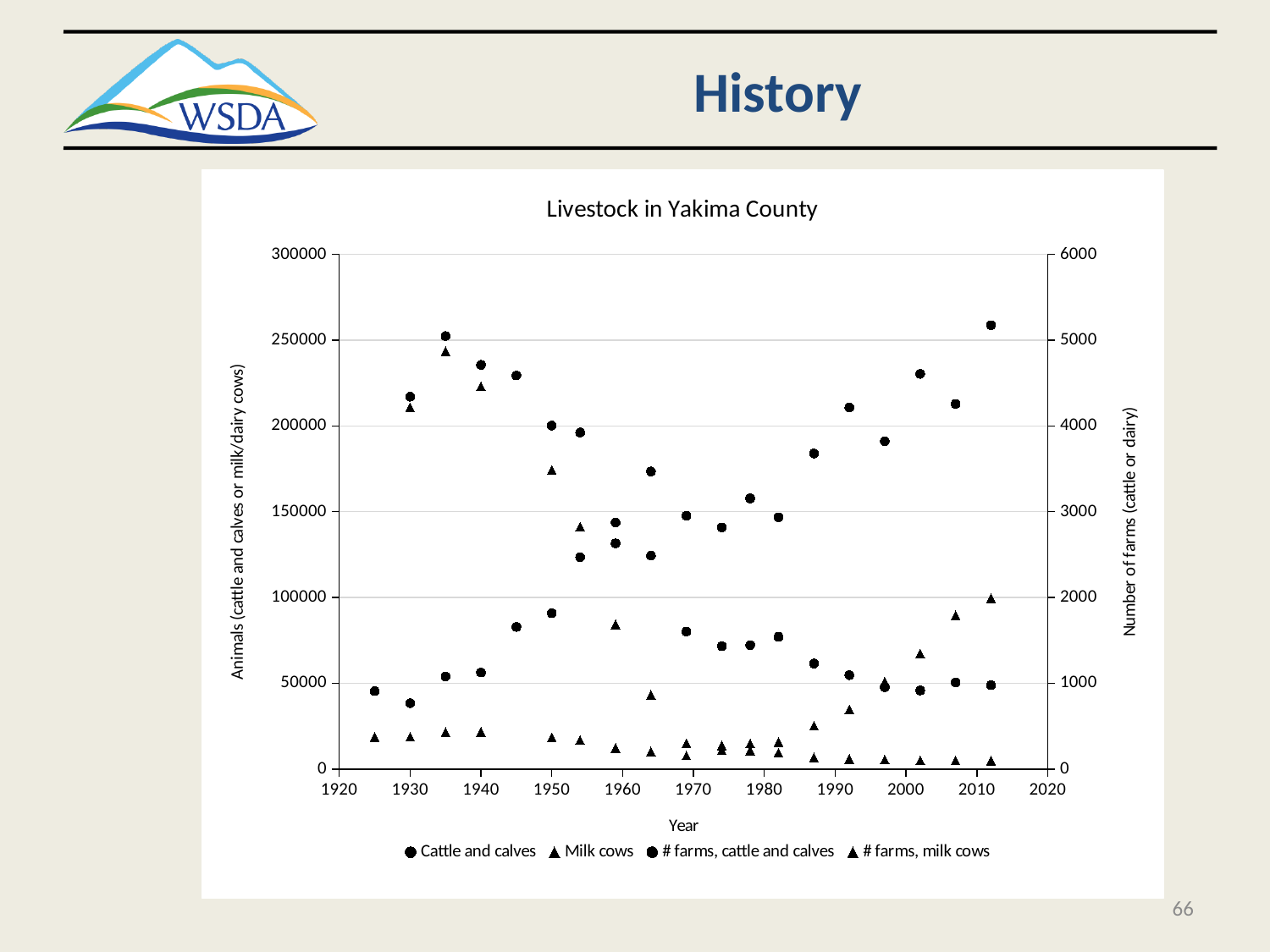

# History

### Chart: Livestock in Yakima County

| Category | Cattle and calves | Milk cows | # farms, cattle and calves | # farms, milk cows |
|---|---|---|---|---|
66